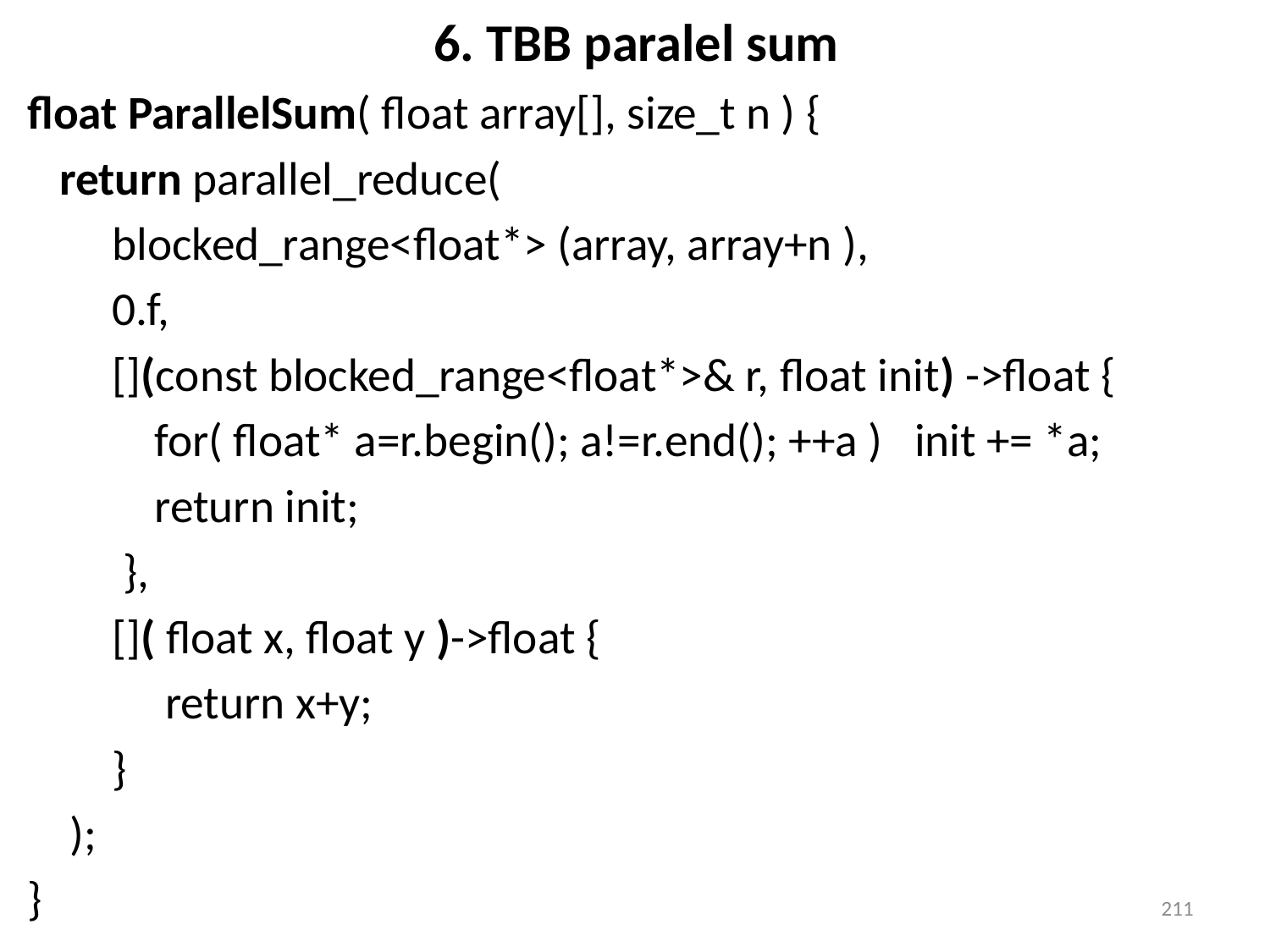

# 6. TBB paralel sum
float ParallelSum( float array[], size_t n ) {
   return parallel_reduce(
        blocked_range<float*> (array, array+n ),
        0.f,
        [](const blocked_range<float*>& r, float init) ->float {
            for( float* a=r.begin(); a!=r.end(); ++a )   init += *a;
            return init;
         },
        []( float x, float y )->float {
             return x+y;
        }
    );
}

211